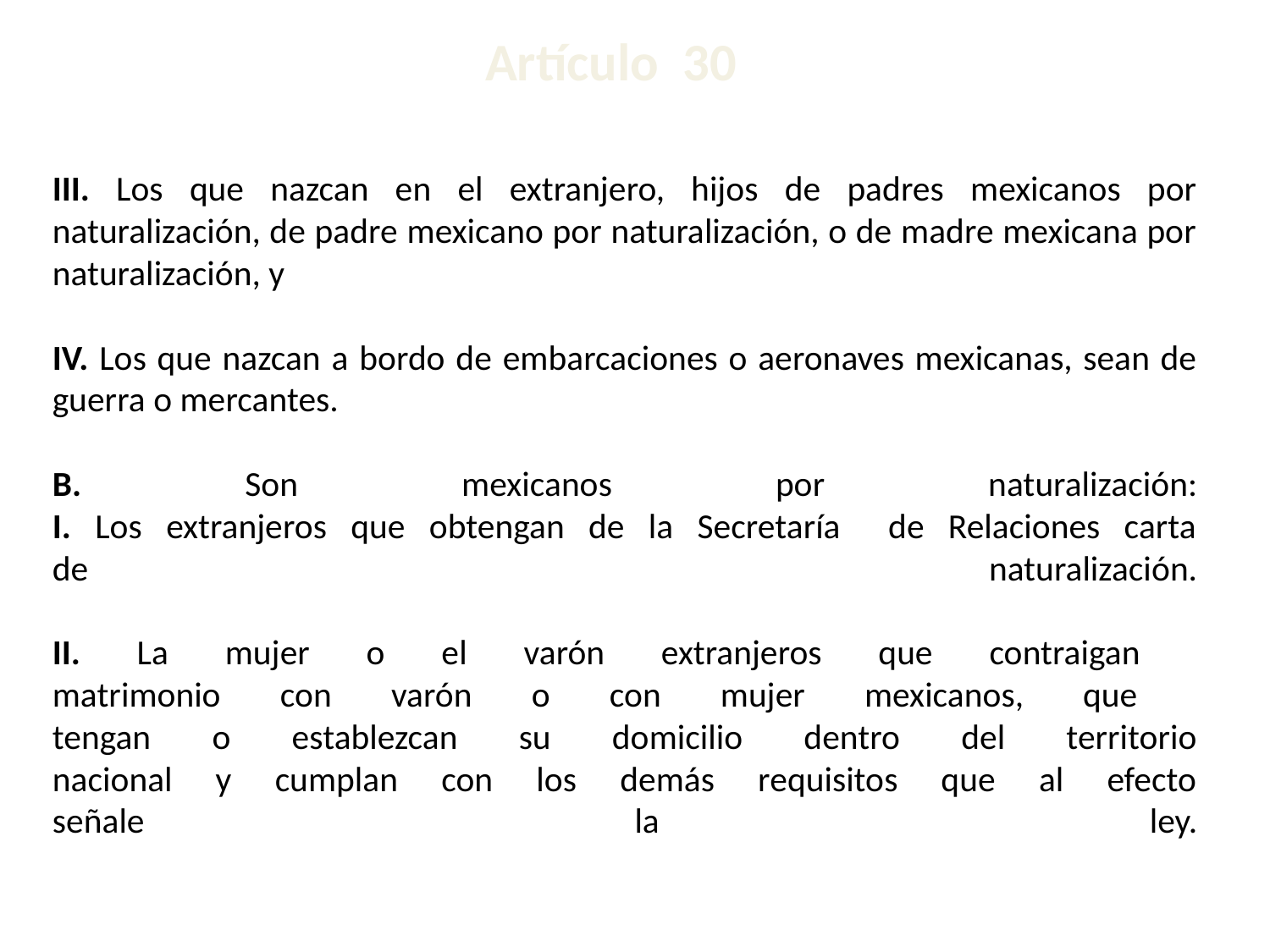

Artículo  30
# III. Los que nazcan en el extranjero, hijos de padres mexicanos por naturalización, de padre mexicano por naturalización, o de madre mexicana por naturalización, y

IV. Los que nazcan a bordo de embarcaciones o aeronaves mexicanas, sean de guerra o mercantes.

B. Son mexicanos por naturalización:
I. Los extranjeros que obtengan de la Secretaría  de Relaciones carta
de naturalización.
II. La mujer o el varón extranjeros que contraigan
matrimonio con varón o con mujer mexicanos, que
tengan o establezcan su domicilio dentro del territorio
nacional y cumplan con los demás requisitos que al efecto
señale la ley.

43